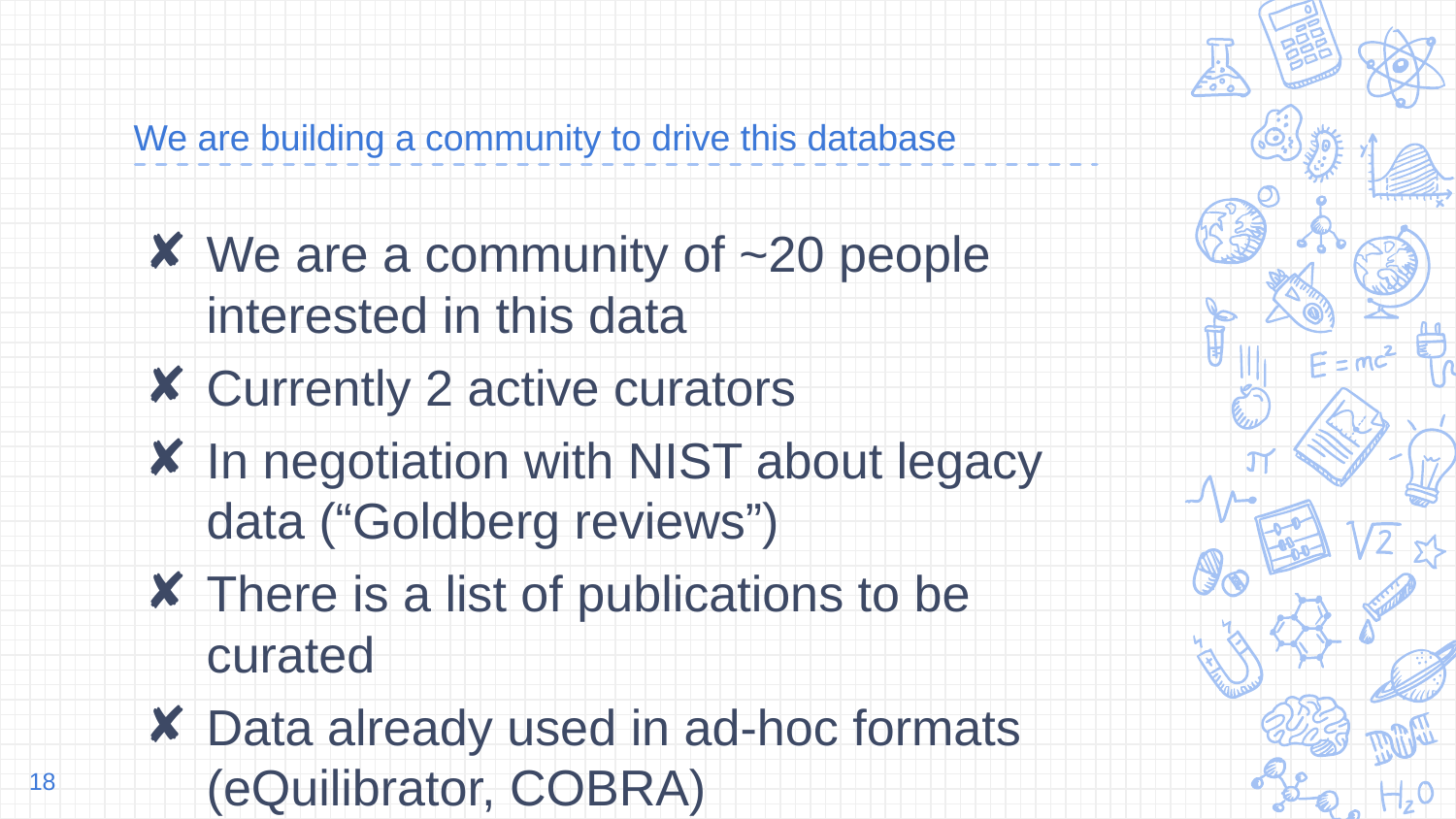

# We are building a community to drive this database
We are a community of ~20 people interested in this data
Currently 2 active curators
In negotiation with NIST about legacy data (“Goldberg reviews”)
There is a list of publications to be curated
Data already used in ad-hoc formats (eQuilibrator, COBRA)
18